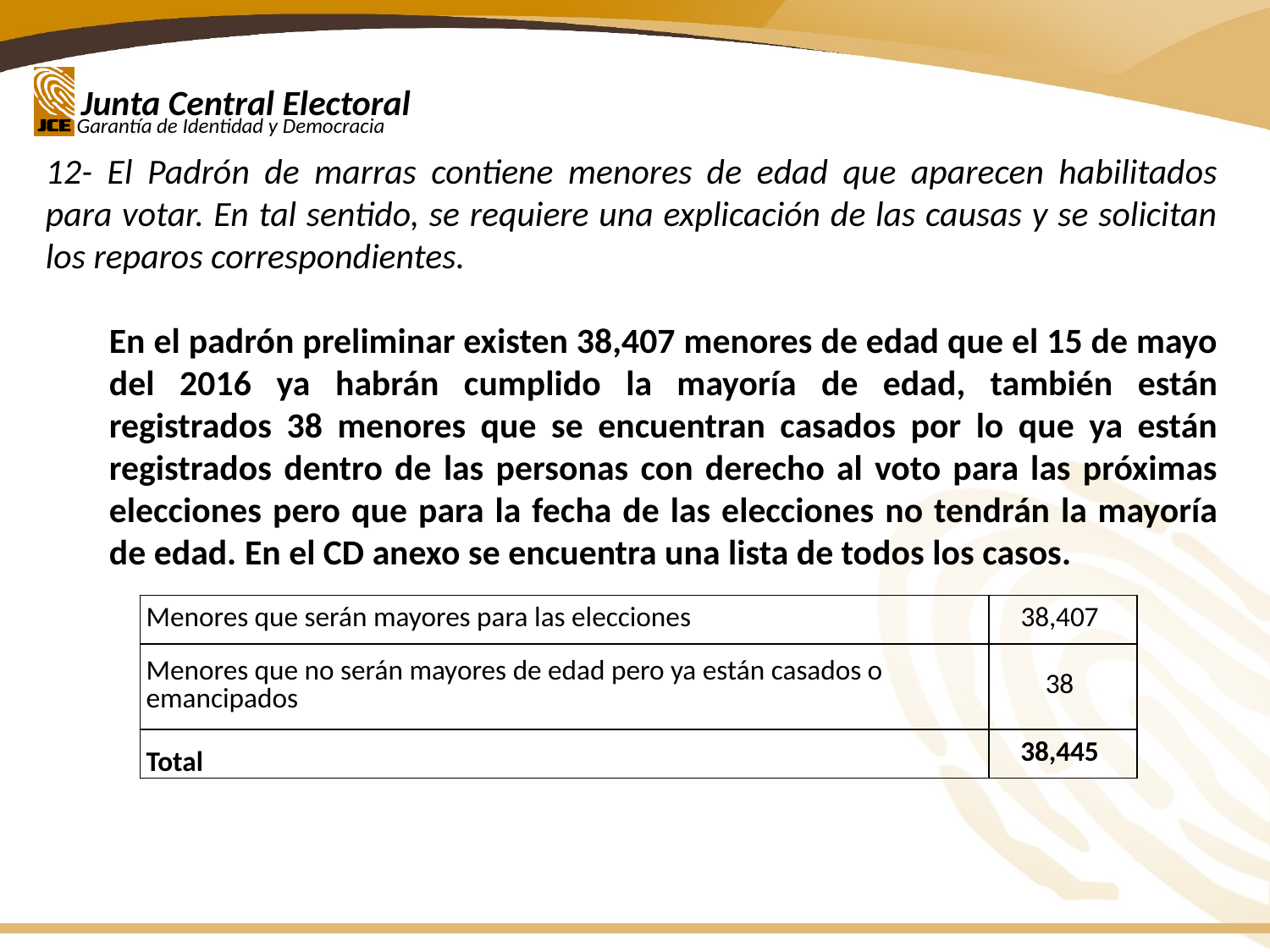

12- El Padrón de marras contiene menores de edad que aparecen habilitados para votar. En tal sentido, se requiere una explicación de las causas y se solicitan los reparos correspondientes.

En el padrón preliminar existen 38,407 menores de edad que el 15 de mayo del 2016 ya habrán cumplido la mayoría de edad, también están registrados 38 menores que se encuentran casados por lo que ya están registrados dentro de las personas con derecho al voto para las próximas elecciones pero que para la fecha de las elecciones no tendrán la mayoría de edad. En el CD anexo se encuentra una lista de todos los casos.
| Menores que serán mayores para las elecciones | 38,407 |
| --- | --- |
| Menores que no serán mayores de edad pero ya están casados o emancipados | 38 |
| Total | 38,445 |